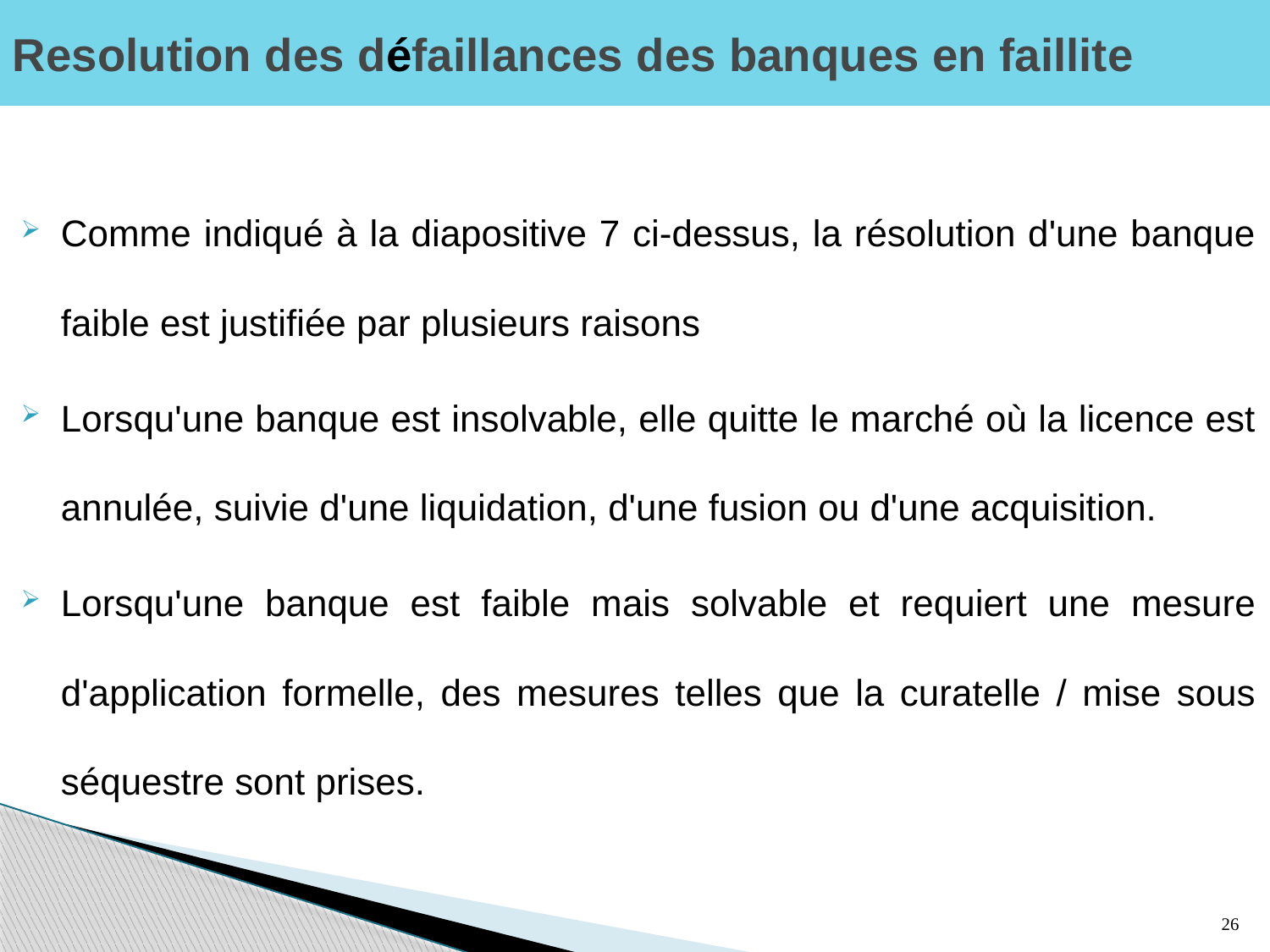

# Resolution des défaillances des banques en faillite
Comme indiqué à la diapositive 7 ci-dessus, la résolution d'une banque faible est justifiée par plusieurs raisons
Lorsqu'une banque est insolvable, elle quitte le marché où la licence est annulée, suivie d'une liquidation, d'une fusion ou d'une acquisition.
Lorsqu'une banque est faible mais solvable et requiert une mesure d'application formelle, des mesures telles que la curatelle / mise sous séquestre sont prises.

26